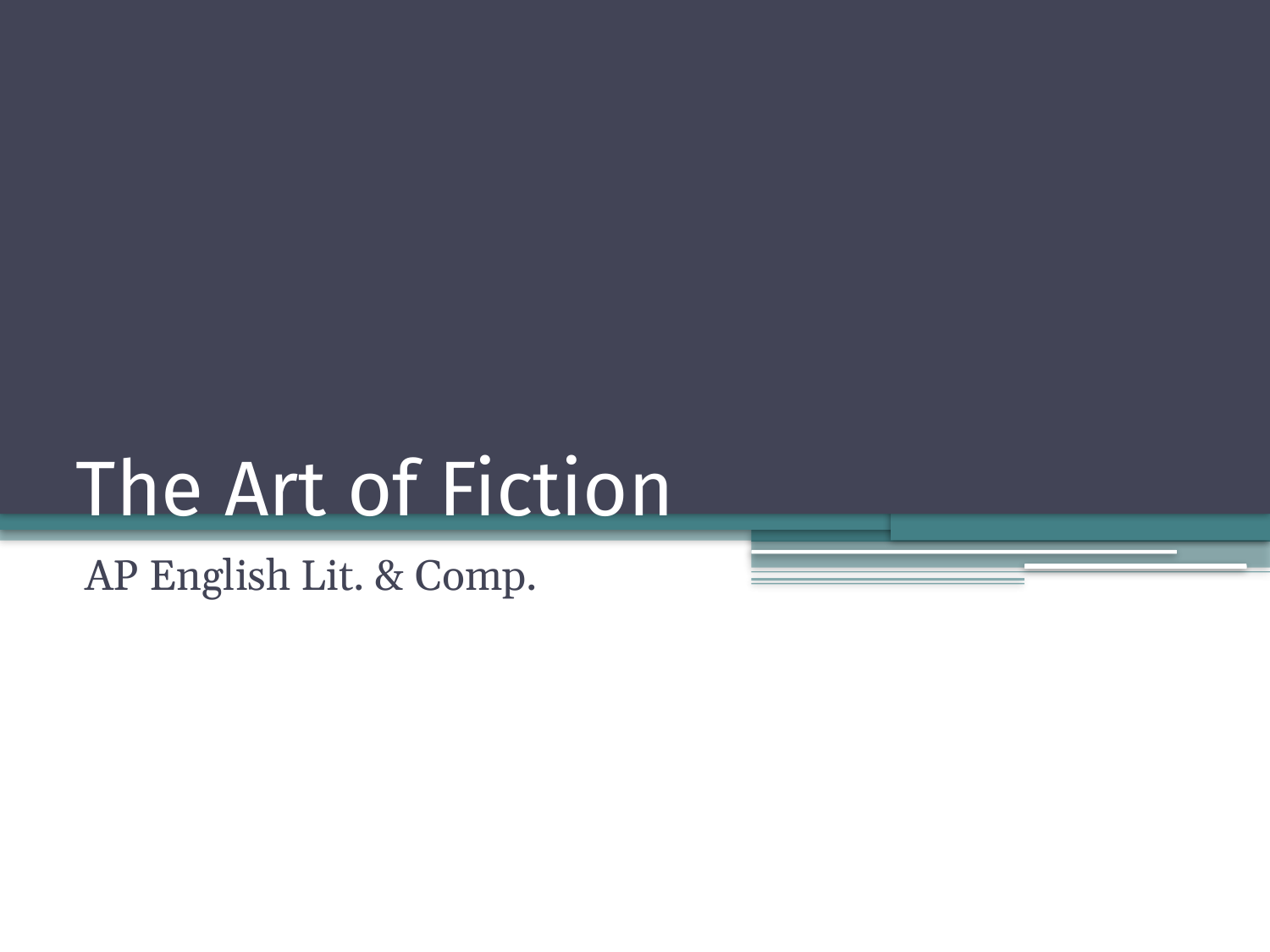

# The Art of Fiction
AP English Lit. & Comp.